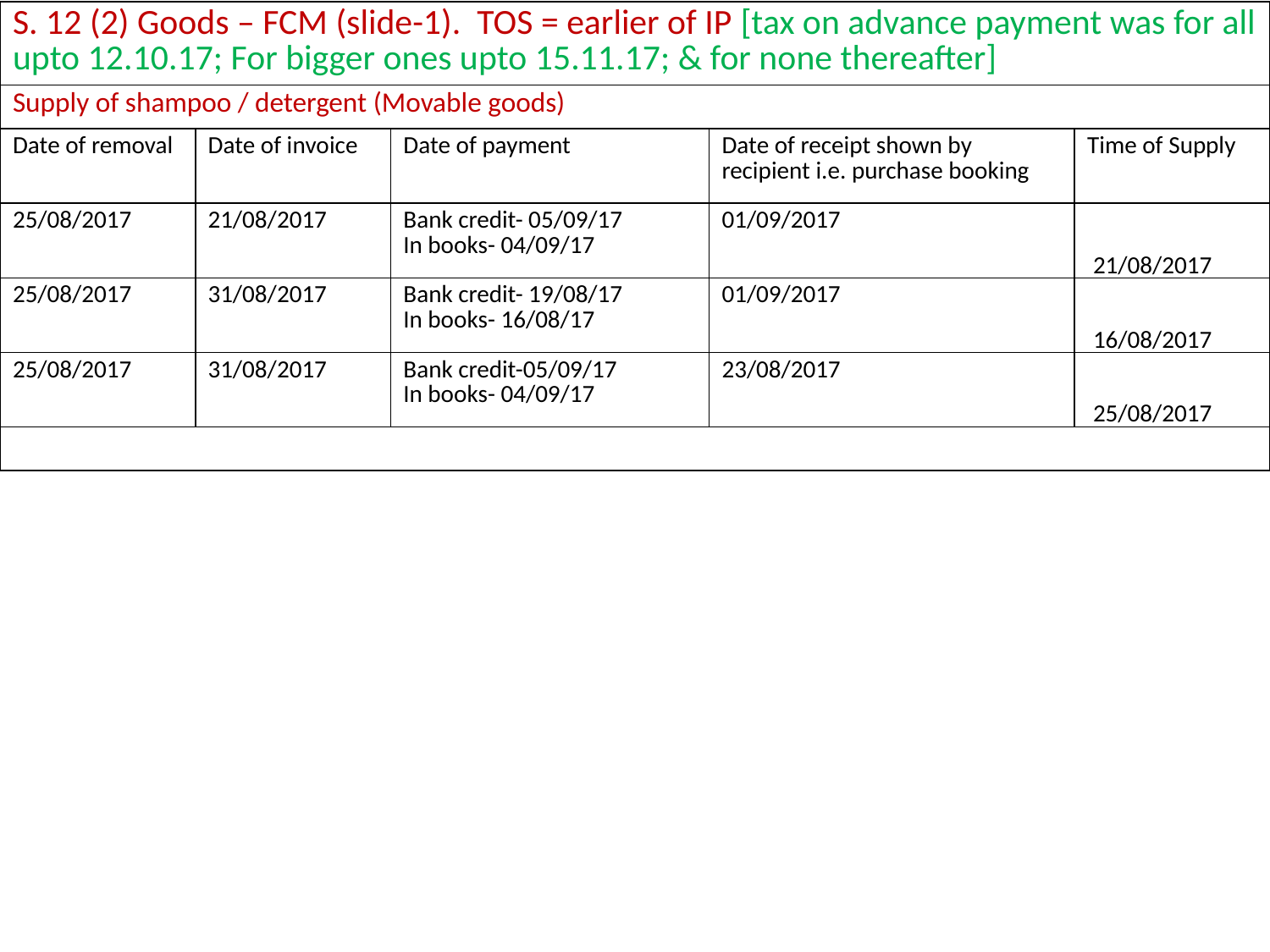

| S. 12 (2) Goods – FCM (slide-1). TOS = earlier of IP [tax on advance payment was for all upto 12.10.17; For bigger ones upto 15.11.17; & for none thereafter] |  |  |  |  |
| --- | --- | --- | --- | --- |
| Supply of shampoo / detergent (Movable goods) |  |  |  |  |
| Date of removal | Date of invoice | Date of payment | Date of receipt shown by recipient i.e. purchase booking | Time of Supply |
| 25/08/2017 | 21/08/2017 | Bank credit- 05/09/17 In books- 04/09/17 | 01/09/2017 |  |
| 25/08/2017 | 31/08/2017 | Bank credit- 19/08/17 In books- 16/08/17 | 01/09/2017 |  |
| 25/08/2017 | 31/08/2017 | Bank credit-05/09/17 In books- 04/09/17 | 23/08/2017 |  |
|  |  |  |  |  |
21/08/2017

16/08/2017

25/08/2017